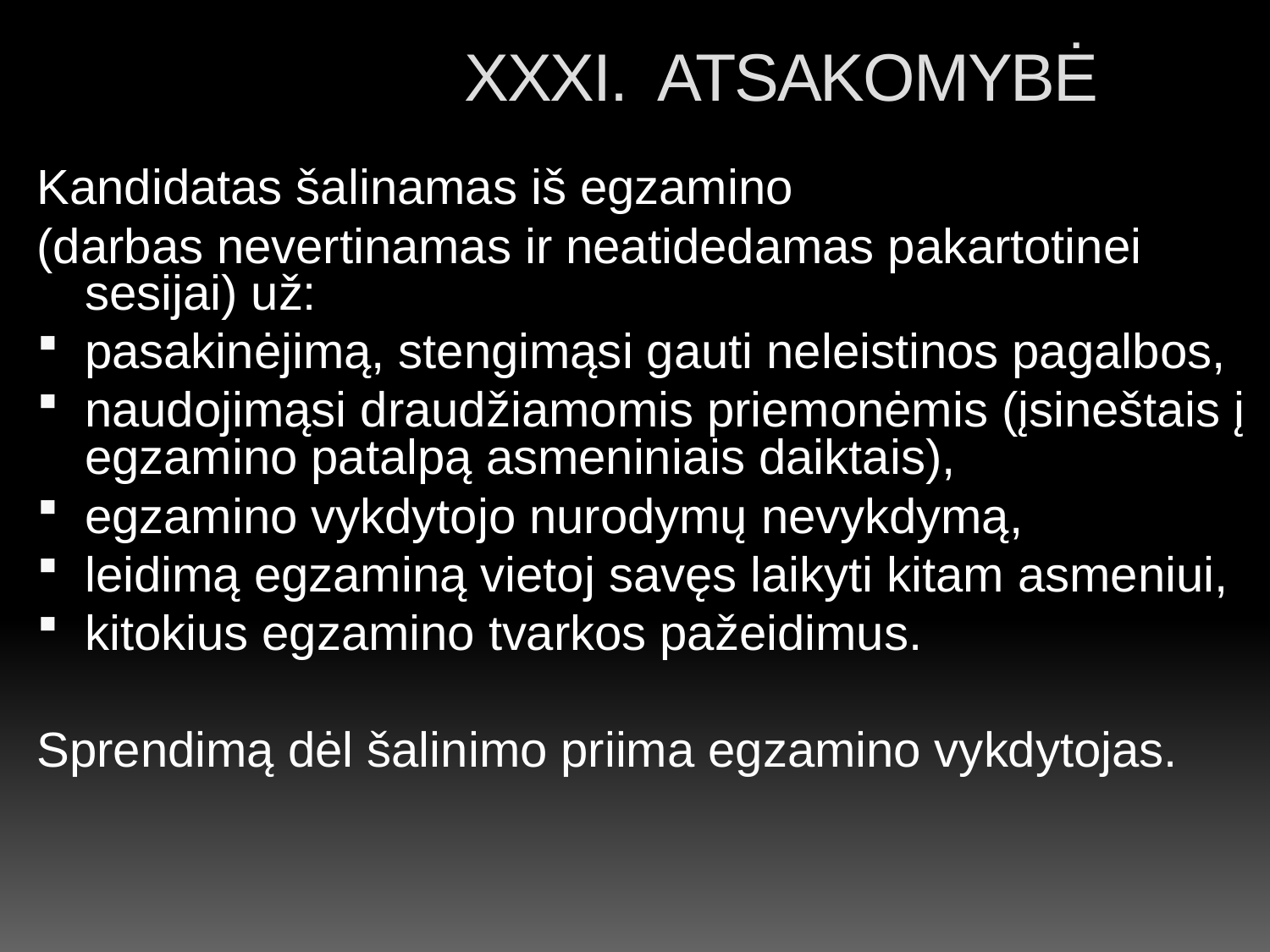

XXXI.  ATSAKOMYBĖ

Kandidatas šalinamas iš egzamino
(darbas nevertinamas ir neatidedamas pakartotinei sesijai) už:
pasakinėjimą, stengimąsi gauti neleistinos pagalbos,
naudojimąsi draudžiamomis priemonėmis (įsineštais į egzamino patalpą asmeniniais daiktais),
egzamino vykdytojo nurodymų nevykdymą,
leidimą egzaminą vietoj savęs laikyti kitam asmeniui,
kitokius egzamino tvarkos pažeidimus.

Sprendimą dėl šalinimo priima egzamino vykdytojas.